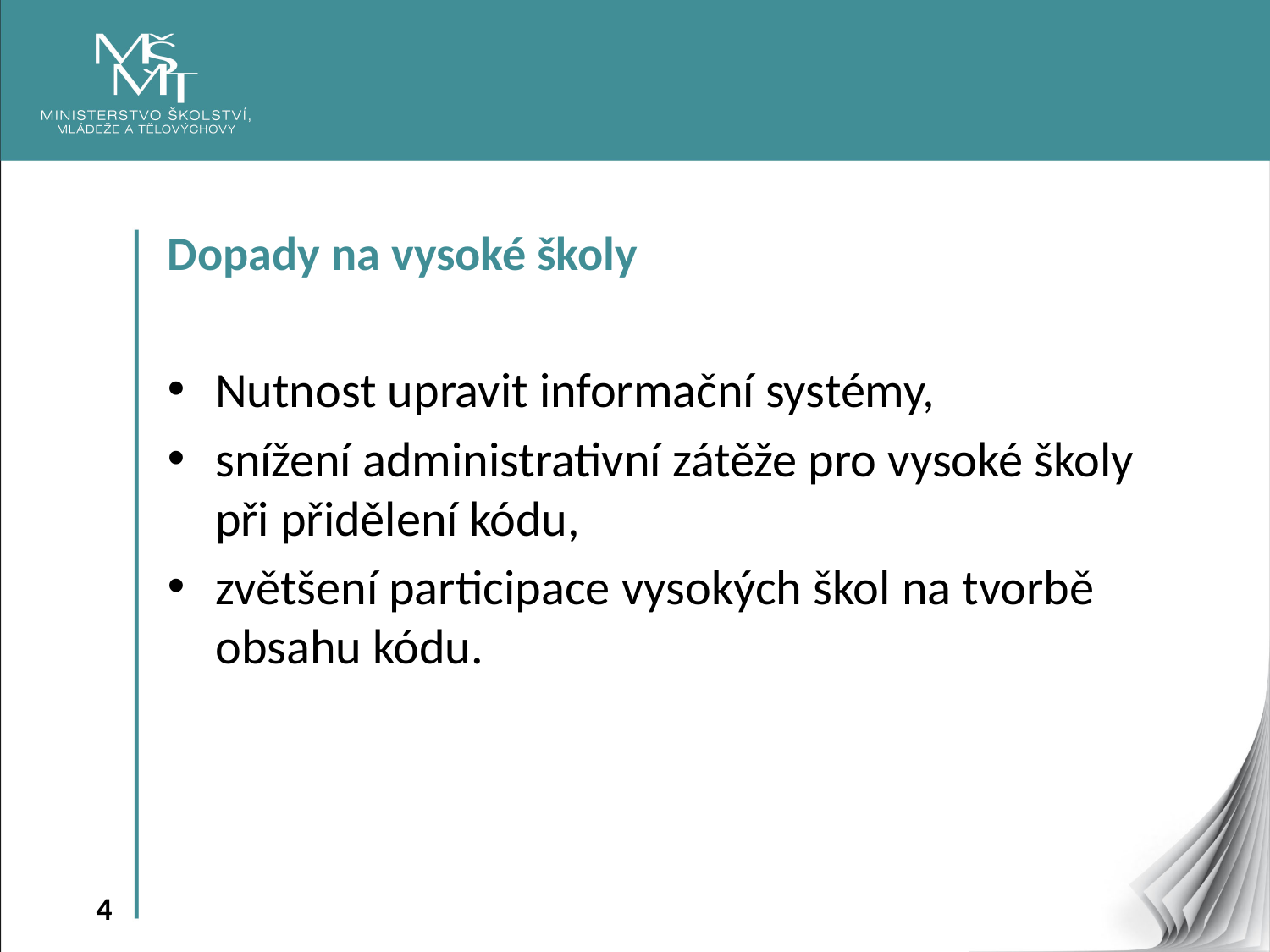

Dopady na vysoké školy

Nutnost upravit informační systémy,
snížení administrativní zátěže pro vysoké školy při přidělení kódu,
zvětšení participace vysokých škol na tvorbě obsahu kódu.